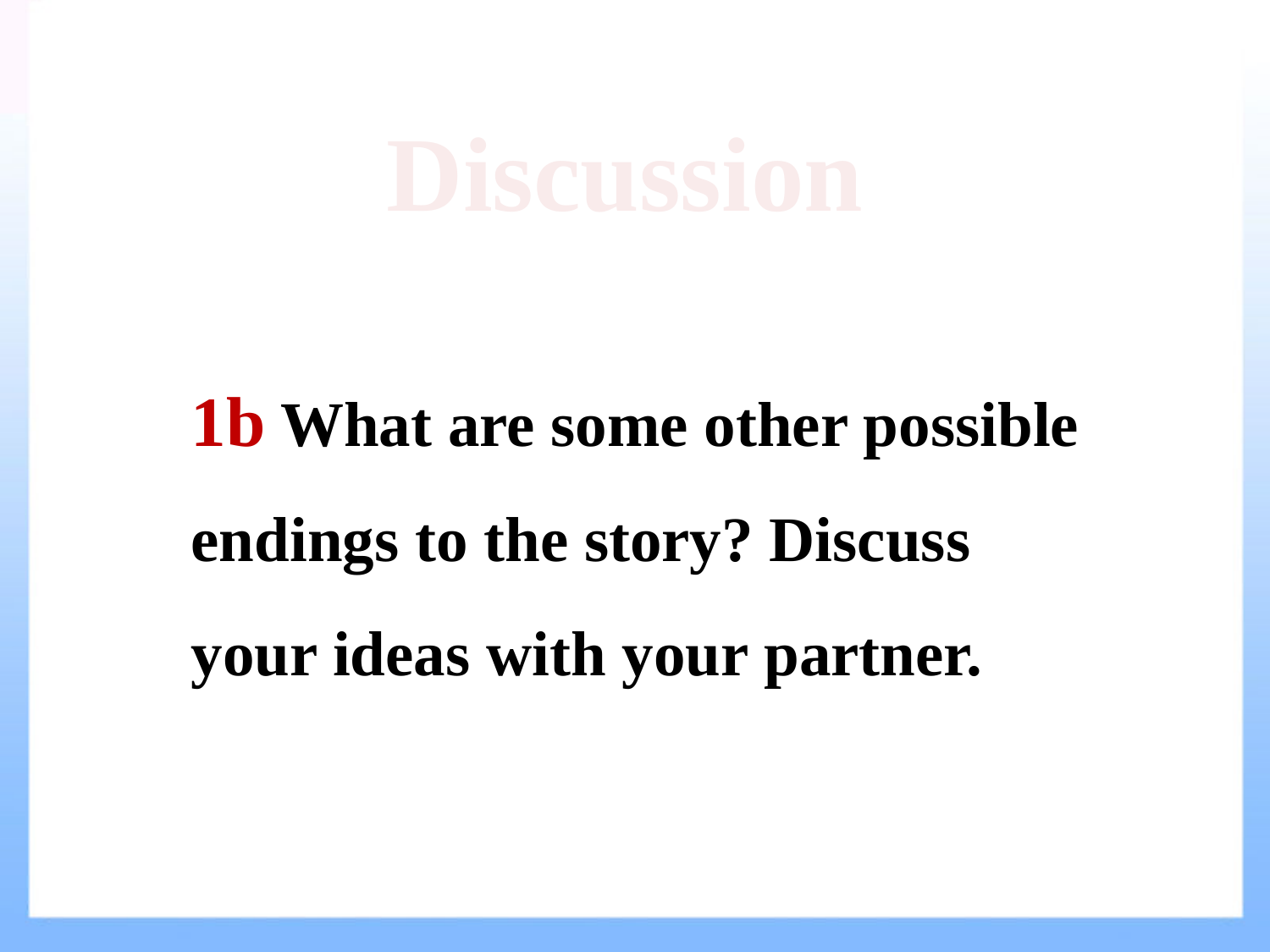

Discussion
1b What are some other possible endings to the story? Discuss your ideas with your partner.